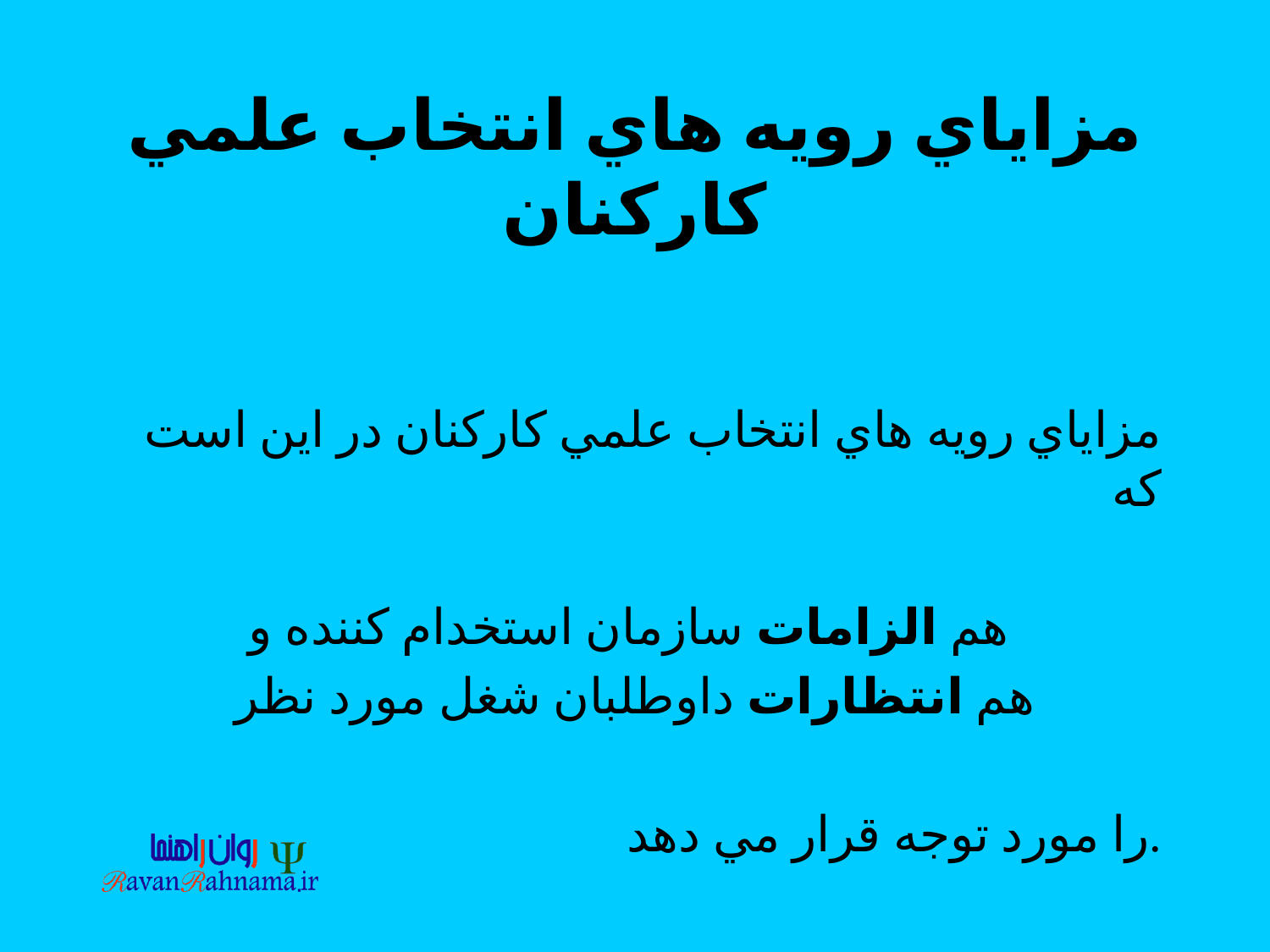

# مزاياي رويه هاي انتخاب علمي كاركنان
مزاياي رويه هاي انتخاب علمي كاركنان در اين است كه

هم الزامات سازمان استخدام كننده و
هم انتظارات داوطلبان شغل مورد نظر

 را مورد توجه قرار مي دهد.